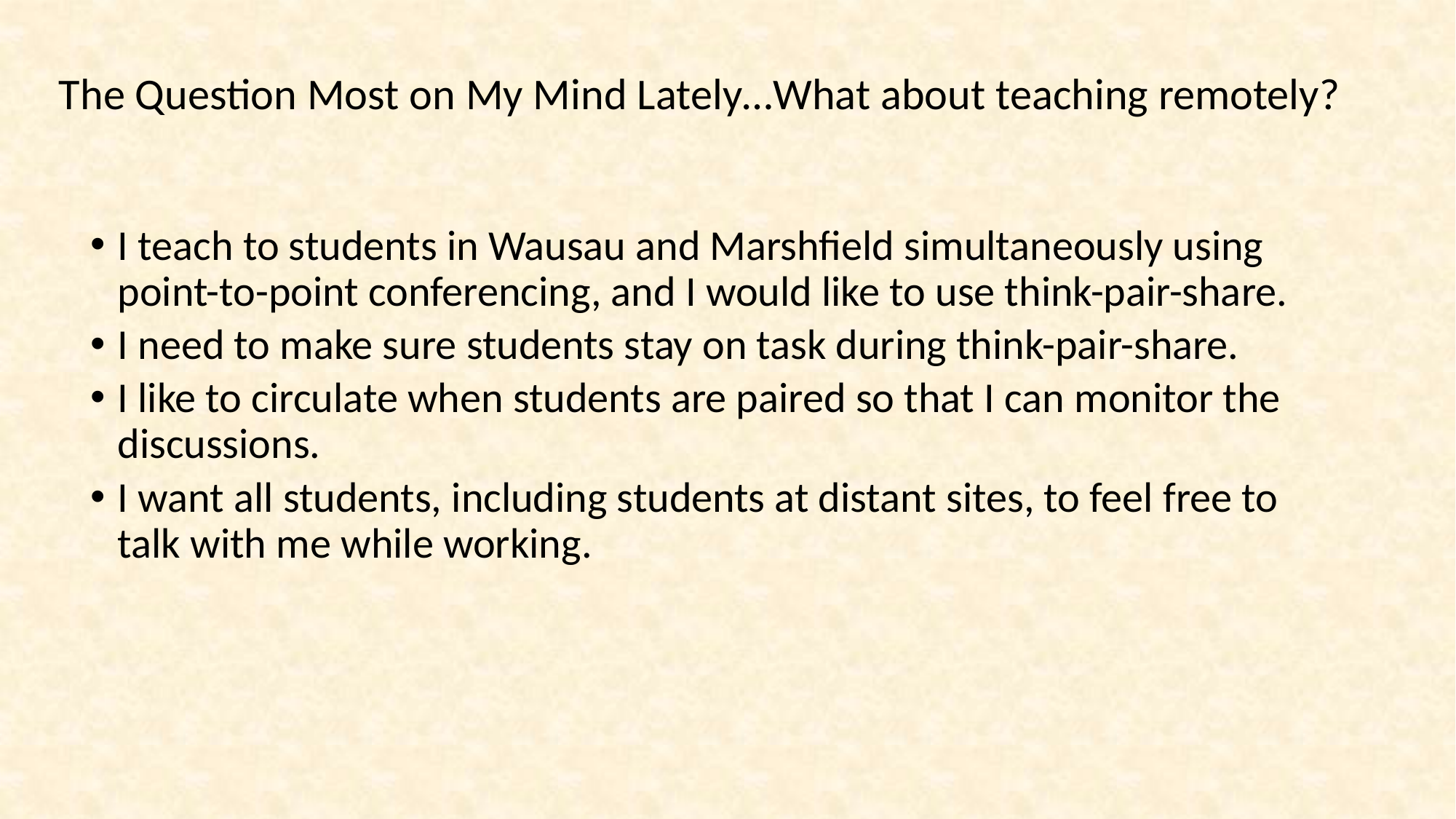

# The Question Most on My Mind Lately…What about teaching remotely?
I teach to students in Wausau and Marshfield simultaneously using point-to-point conferencing, and I would like to use think-pair-share.
I need to make sure students stay on task during think-pair-share.
I like to circulate when students are paired so that I can monitor the discussions.
I want all students, including students at distant sites, to feel free to talk with me while working.